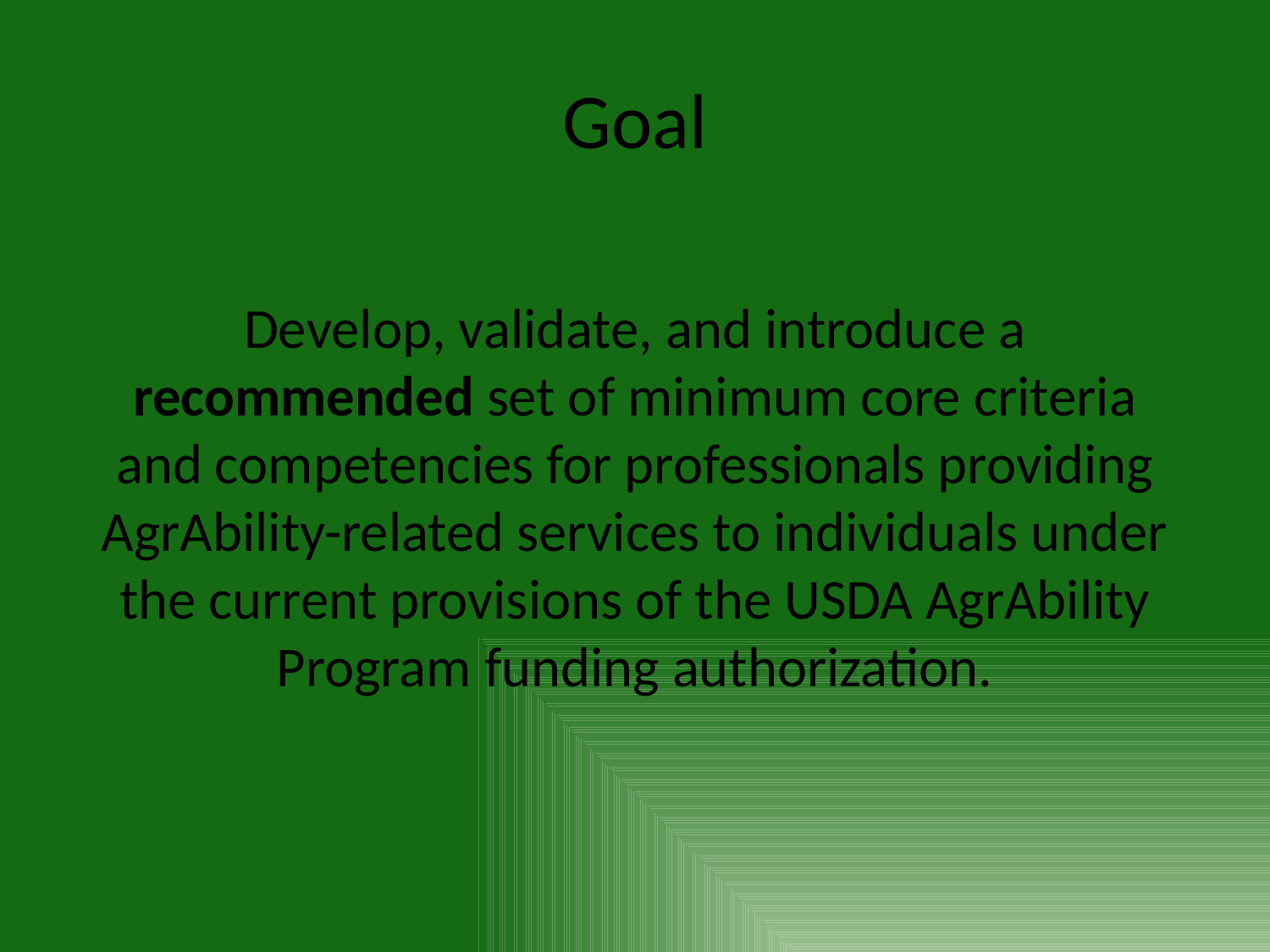

# Goal
Develop, validate, and introduce a recommended set of minimum core criteria
and competencies for professionals providing AgrAbility-related services to individuals under the current provisions of the USDA AgrAbility Program funding authorization.